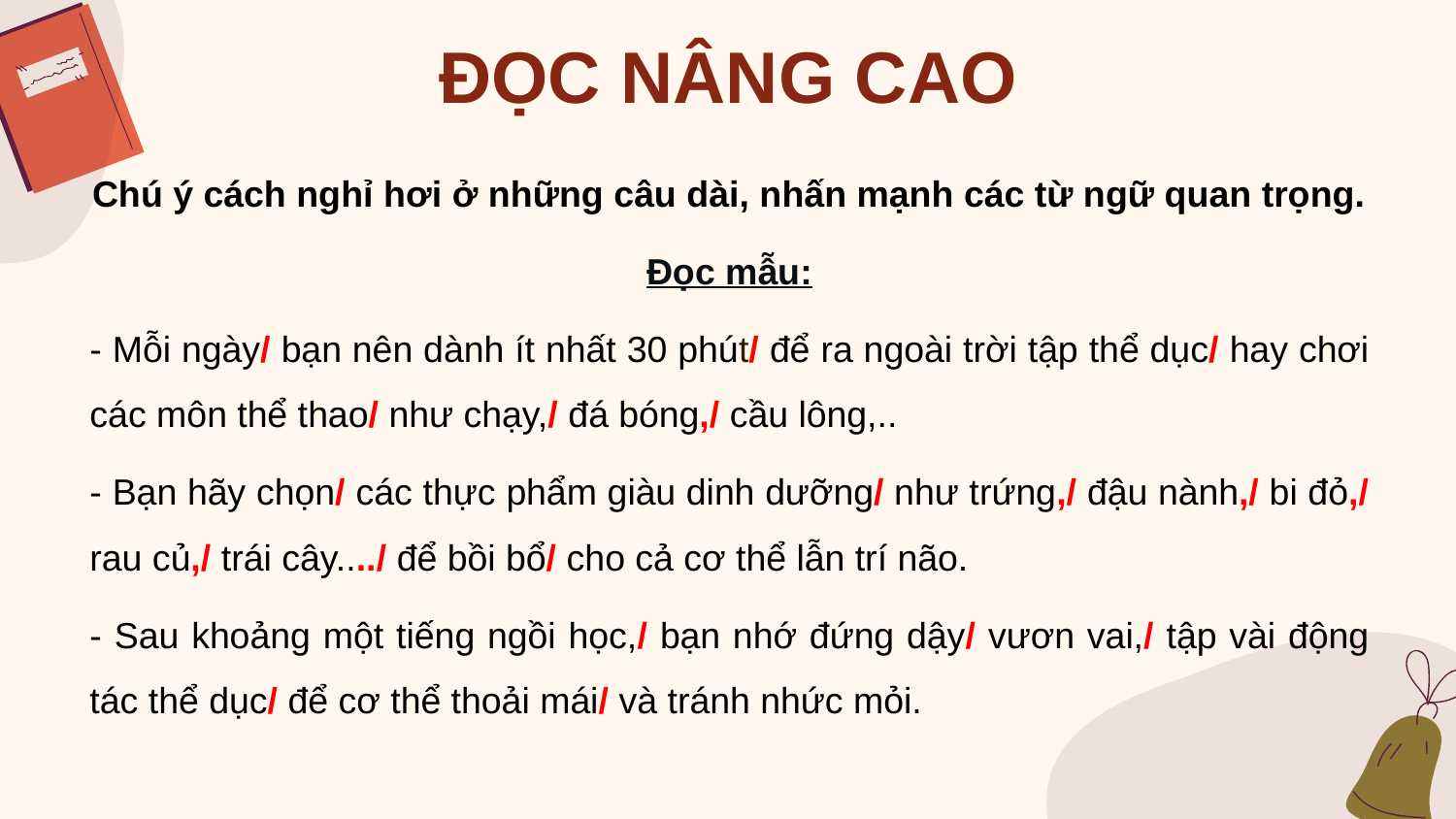

# ĐỌC NÂNG CAO
Chú ý cách nghỉ hơi ở những câu dài, nhấn mạnh các từ ngữ quan trọng.
Đọc mẫu:
- Mỗi ngày/ bạn nên dành ít nhất 30 phút/ để ra ngoài trời tập thể dục/ hay chơi các môn thể thao/ như chạy,/ đá bóng,/ cầu lông,..
- Bạn hãy chọn/ các thực phẩm giàu dinh dưỡng/ như trứng,/ đậu nành,/ bi đỏ,/ rau củ,/ trái cây..../ để bồi bổ/ cho cả cơ thể lẫn trí não.
- Sau khoảng một tiếng ngồi học,/ bạn nhớ đứng dậy/ vươn vai,/ tập vài động tác thể dục/ để cơ thể thoải mái/ và tránh nhức mỏi.